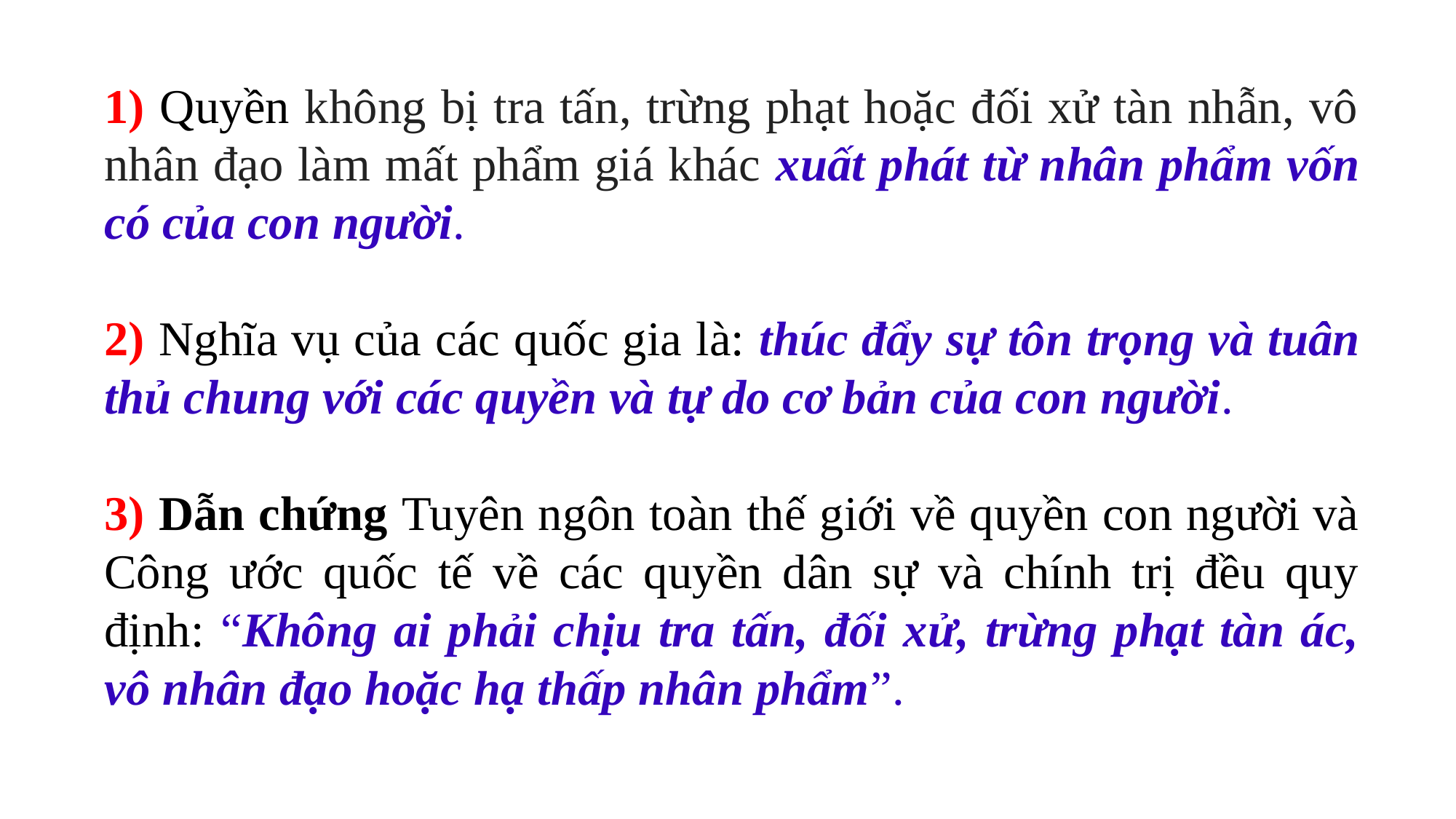

1) Quyền không bị tra tấn, trừng phạt hoặc đối xử tàn nhẫn, vô nhân đạo làm mất phẩm giá khác xuất phát từ nhân phẩm vốn có của con người.

2) Nghĩa vụ của các quốc gia là: thúc đẩy sự tôn trọng và tuân thủ chung với các quyền và tự do cơ bản của con người.

3) Dẫn chứng Tuyên ngôn toàn thế giới về quyền con người và Công ước quốc tế về các quyền dân sự và chính trị đều quy định: “Không ai phải chịu tra tấn, đối xử, trừng phạt tàn ác, vô nhân đạo hoặc hạ thấp nhân phẩm”.